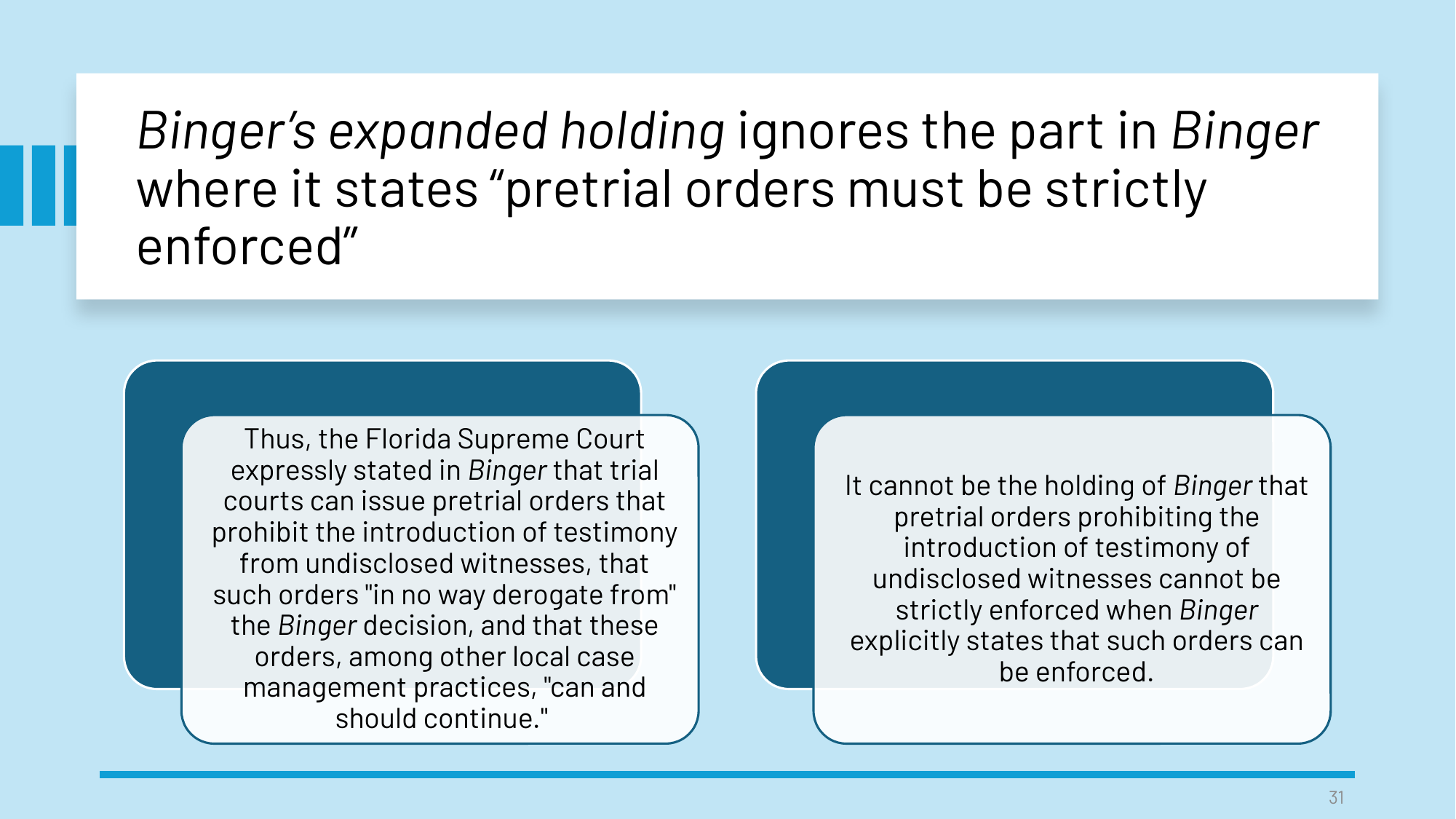

# Binger’s expanded holding ignores the part in Binger where it states “pretrial orders must be strictly enforced”

Thus, the Florida Supreme Court expressly stated in Binger that trial courts can issue pretrial orders that prohibit the introduction of testimony from undisclosed witnesses, that such orders "in no way derogate from" the Binger decision, and that these orders, among other local case management practices, "can and should continue."
It cannot be the holding of Binger that pretrial orders prohibiting the introduction of testimony of undisclosed witnesses cannot be strictly enforced when Binger explicitly states that such orders can be enforced.
31